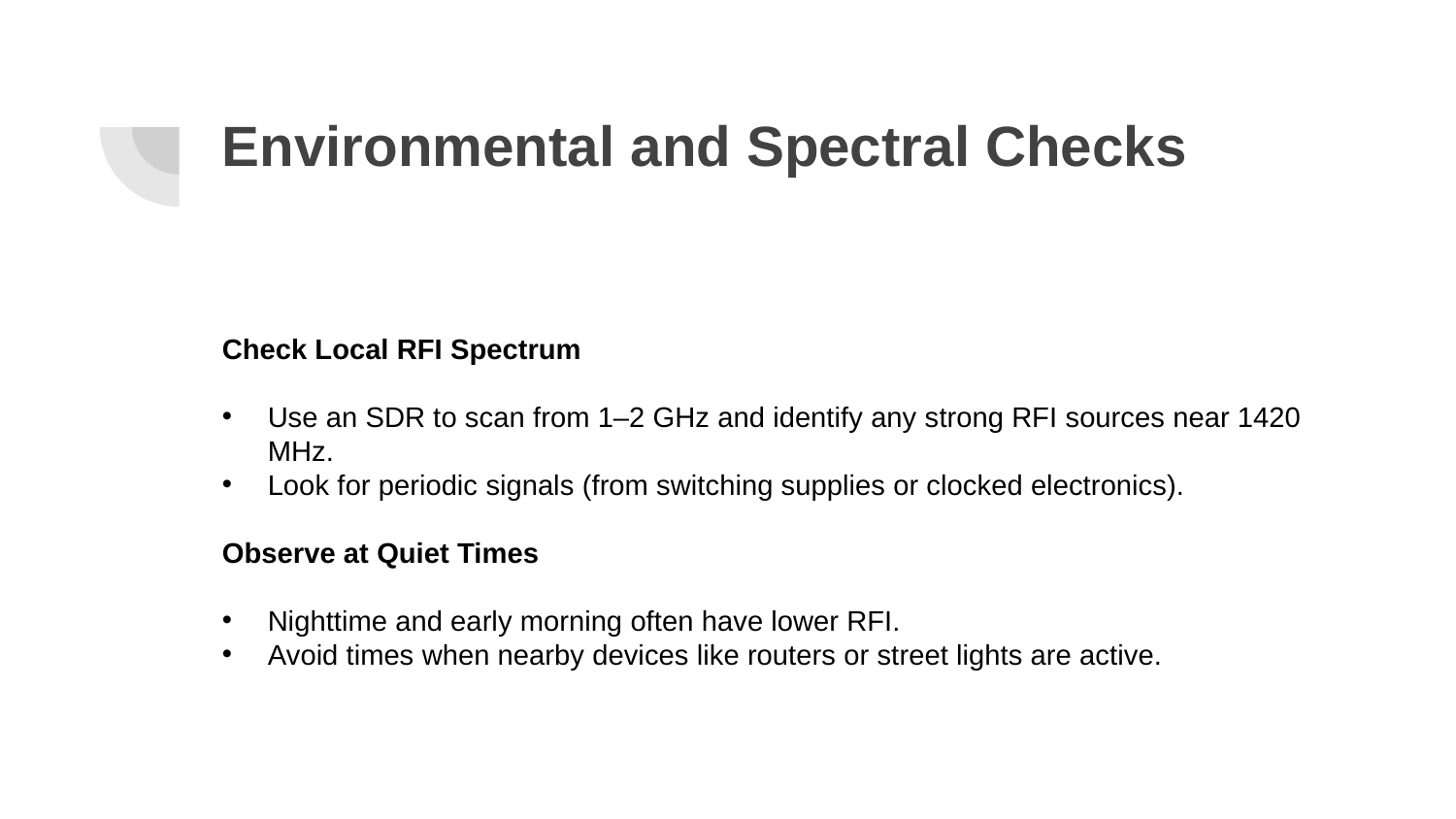

# Environmental and Spectral Checks
Check Local RFI Spectrum

Use an SDR to scan from 1–2 GHz and identify any strong RFI sources near 1420 MHz.
Look for periodic signals (from switching supplies or clocked electronics).

Observe at Quiet Times

Nighttime and early morning often have lower RFI.
Avoid times when nearby devices like routers or street lights are active.